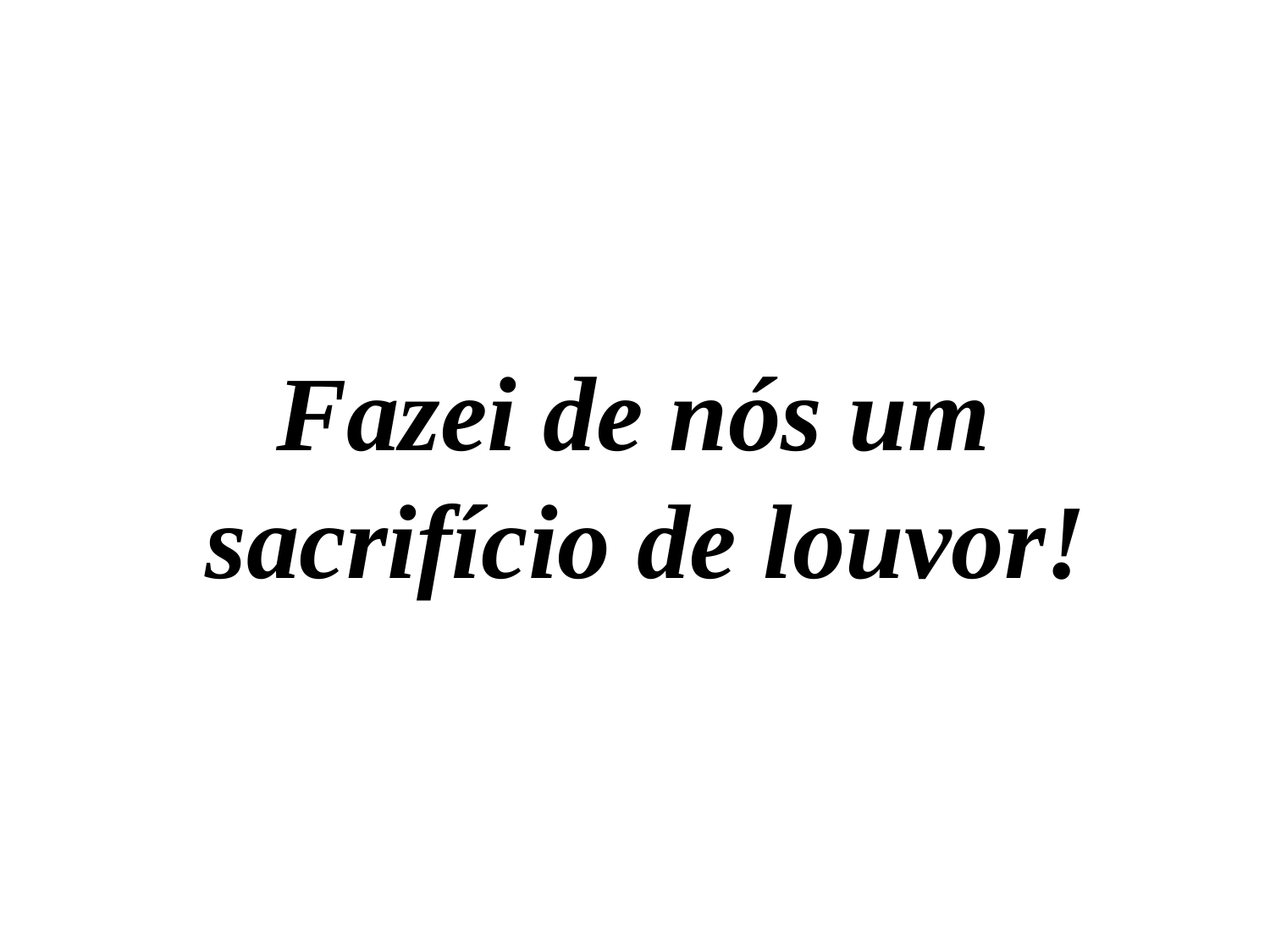

Fazei de nós um
sacrifício de louvor!